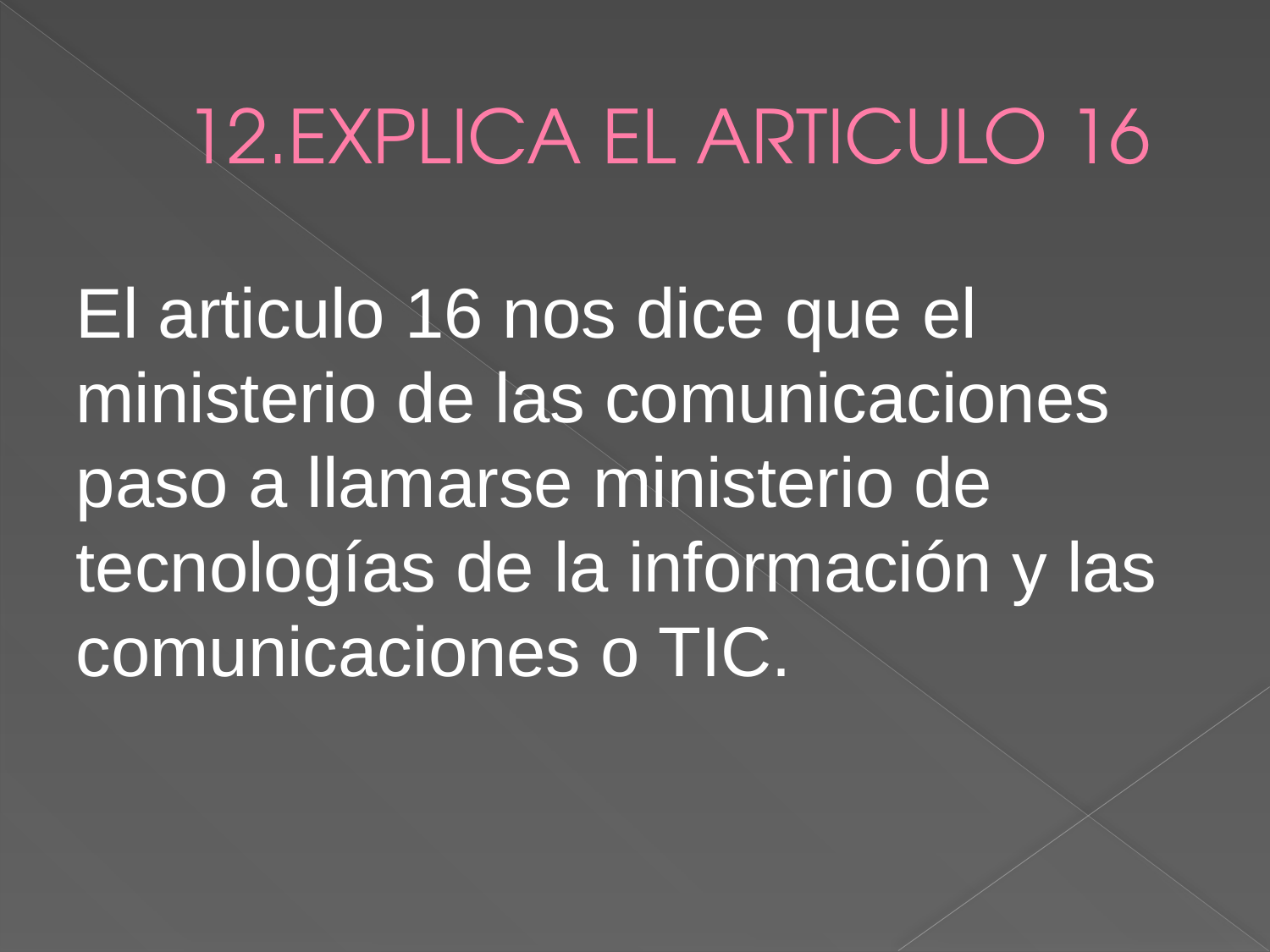

# 12.EXPLICA EL ARTICULO 16
El articulo 16 nos dice que el ministerio de las comunicaciones paso a llamarse ministerio de tecnologías de la información y las comunicaciones o TIC.